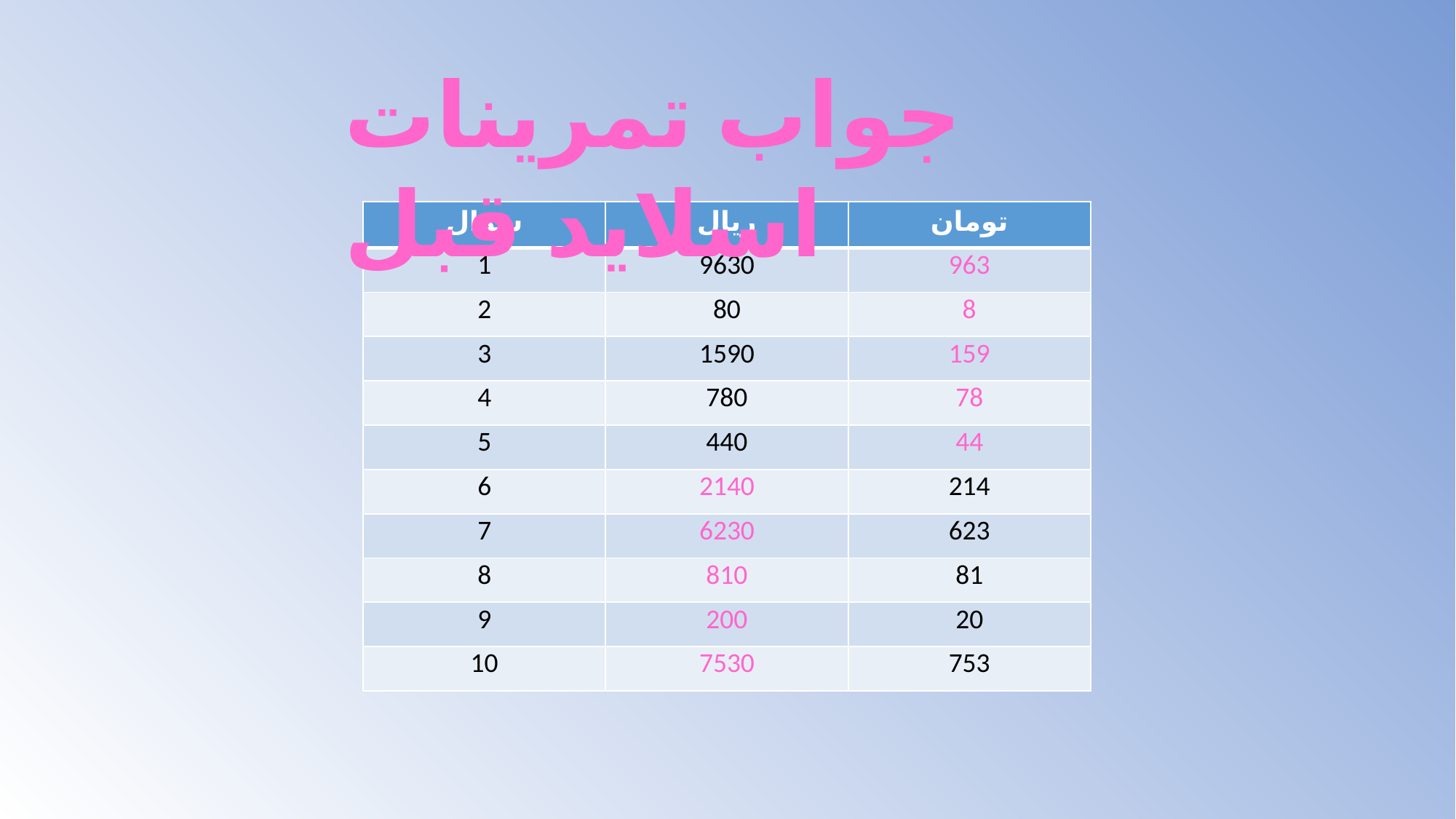

جواب تمرینات اسلاید قبل
| سوال | ریال | تومان |
| --- | --- | --- |
| 1 | 9630 | 963 |
| 2 | 80 | 8 |
| 3 | 1590 | 159 |
| 4 | 780 | 78 |
| 5 | 440 | 44 |
| 6 | 2140 | 214 |
| 7 | 6230 | 623 |
| 8 | 810 | 81 |
| 9 | 200 | 20 |
| 10 | 7530 | 753 |